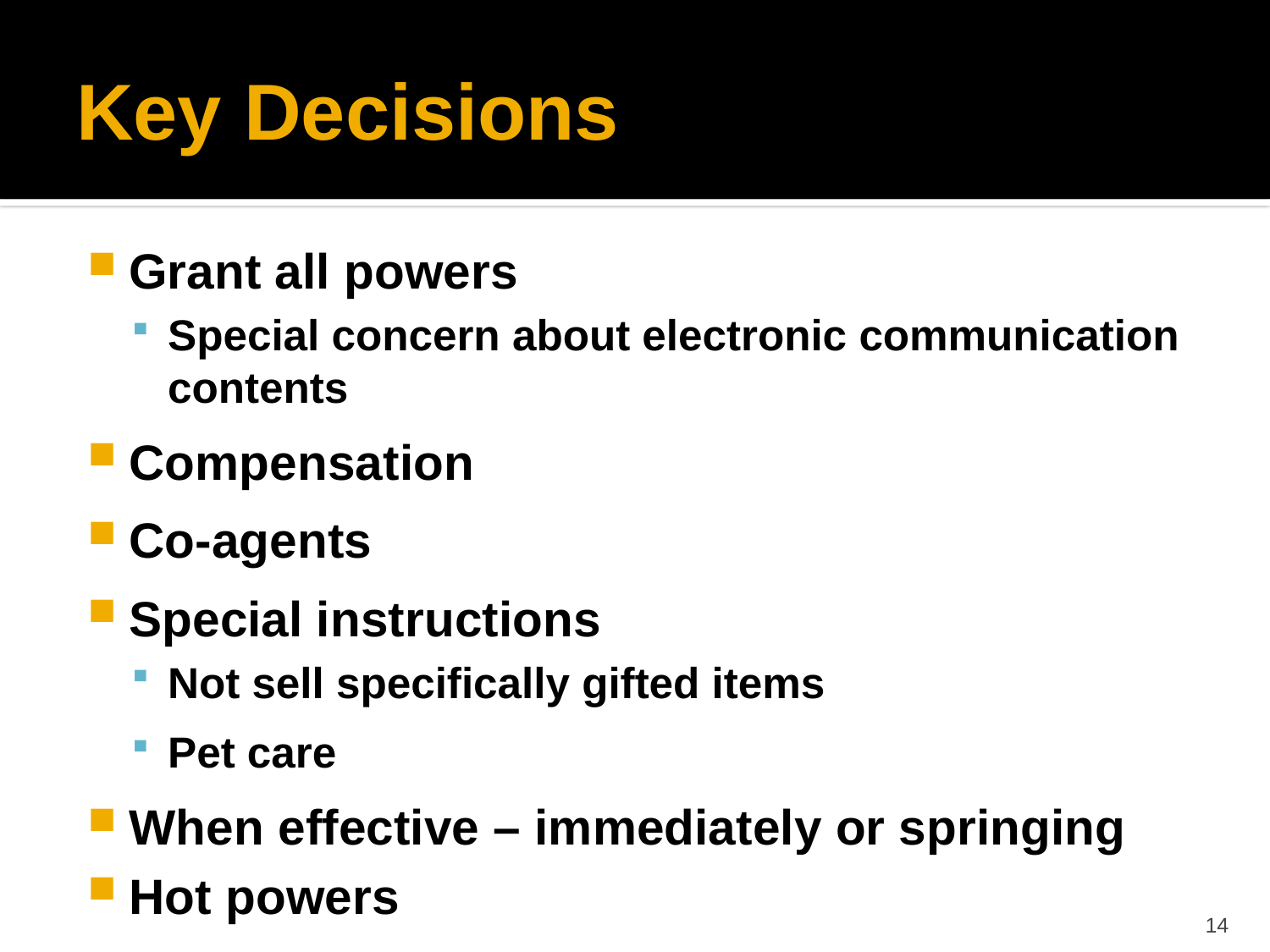

# Key Decisions
Grant all powers
Special concern about electronic communication contents
Compensation
Co-agents
Special instructions
Not sell specifically gifted items
Pet care
When effective – immediately or springing
Hot powers

14